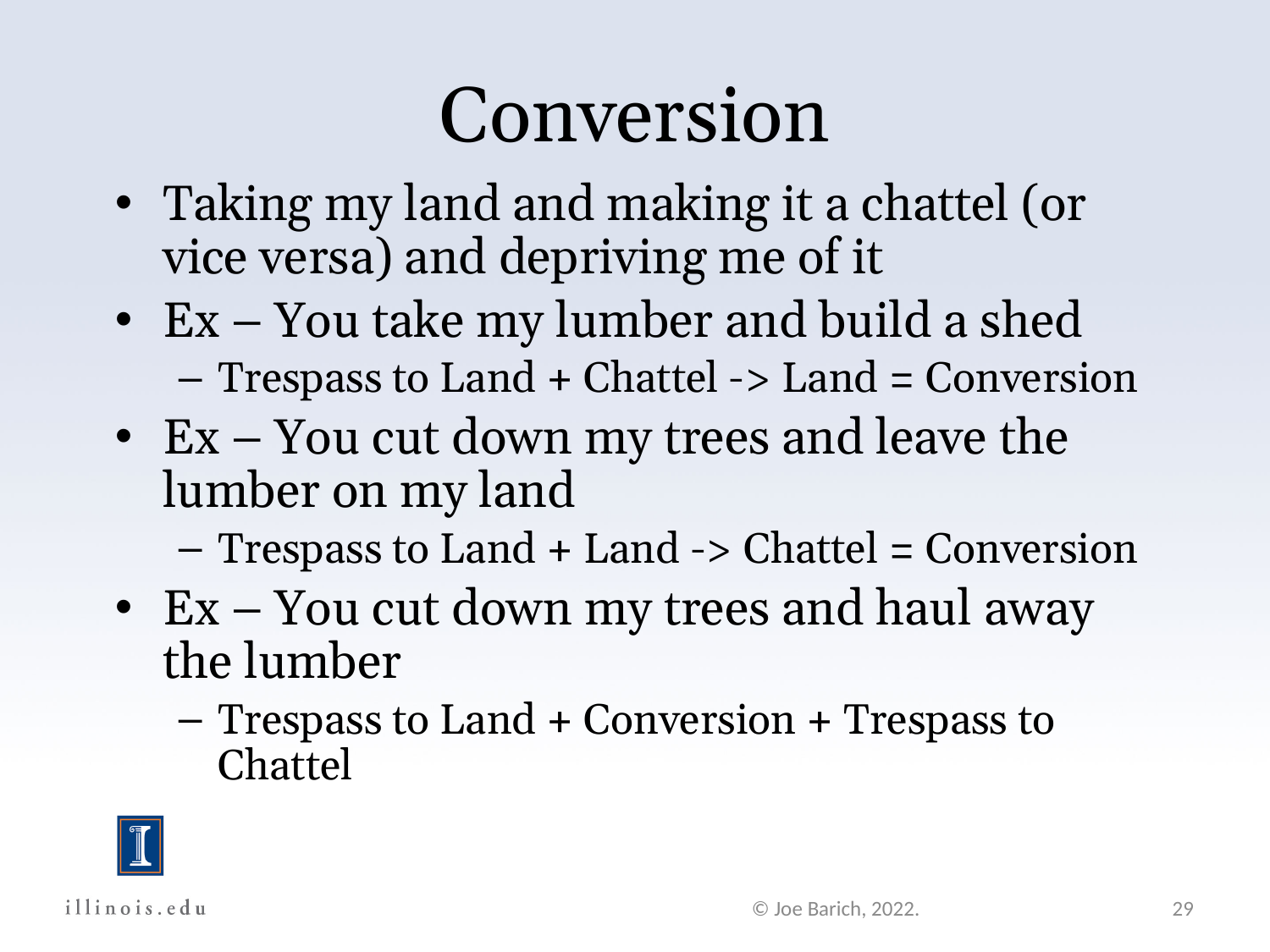

Conversion
Taking my land and making it a chattel (or vice versa) and depriving me of it
Ex – You take my lumber and build a shed
Trespass to Land + Chattel -> Land = Conversion
Ex – You cut down my trees and leave the lumber on my land
Trespass to Land + Land -> Chattel = Conversion
Ex – You cut down my trees and haul away the lumber
Trespass to Land + Conversion + Trespass to Chattel

© Joe Barich, 2022.
29